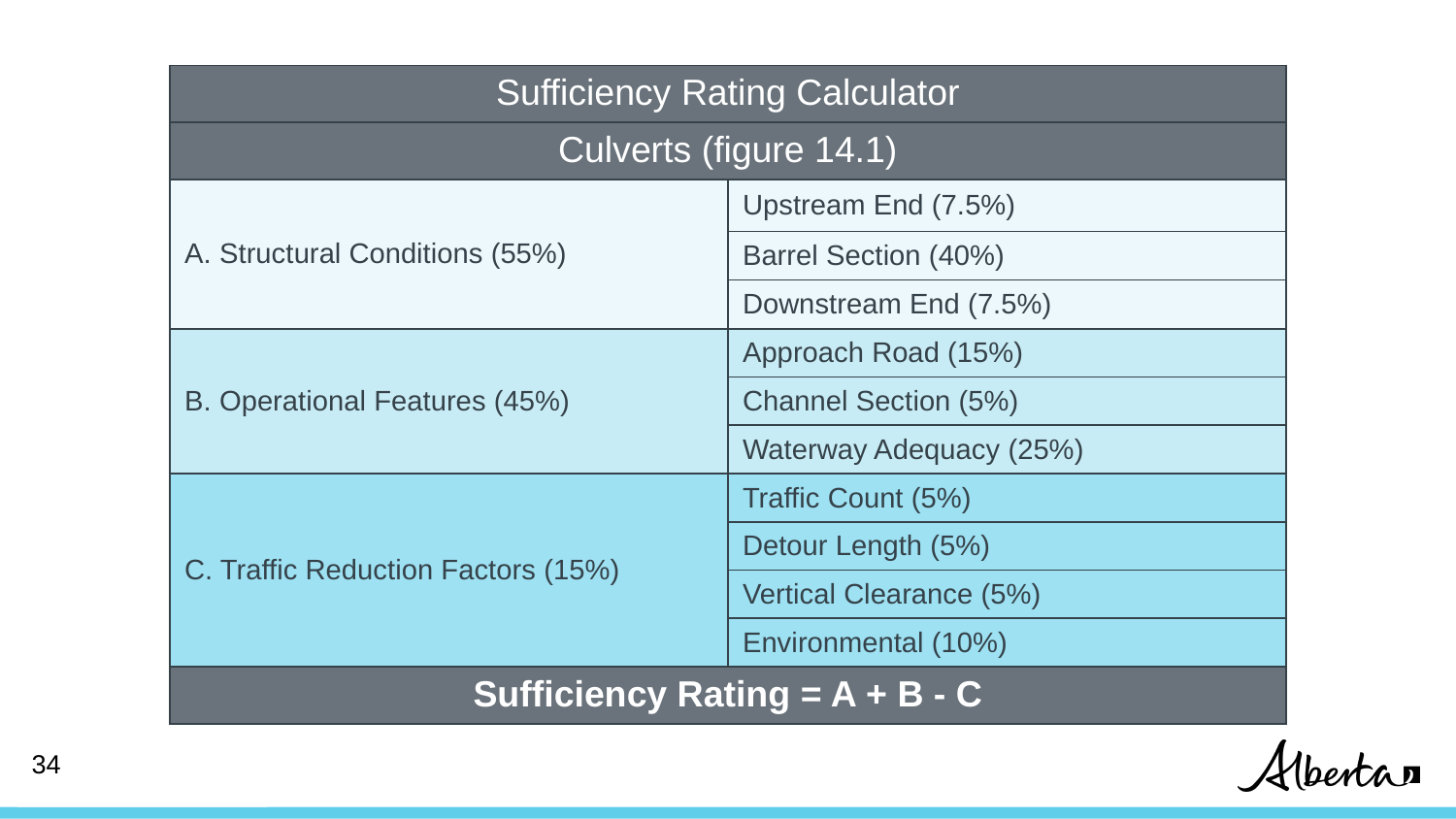

| Sufficiency Rating Calculator |  |
| --- | --- |
| Culverts (figure 14.1) |  |
| A. Structural Conditions (55%) | Upstream End (7.5%) |
|  | Barrel Section (40%) |
|  | Downstream End (7.5%) |
| B. Operational Features (45%) | Approach Road (15%) |
|  | Channel Section (5%) |
|  | Waterway Adequacy (25%) |
| C. Traffic Reduction Factors (15%) | Traffic Count (5%) |
|  | Detour Length (5%) |
|  | Vertical Clearance (5%) |
|  | Environmental (10%) |
| Sufficiency Rating = A + B - C |  |
34